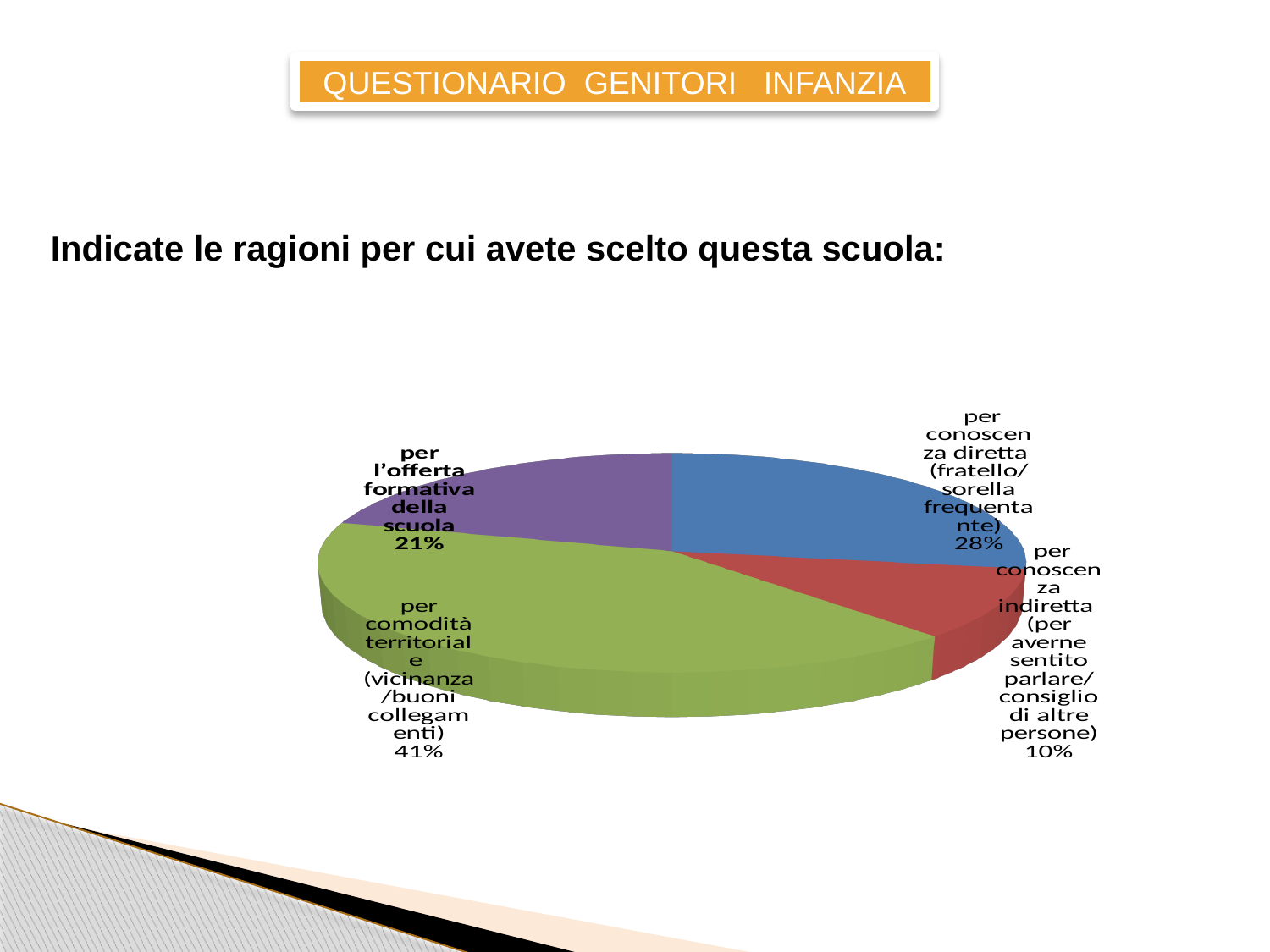

QUESTIONARIO  GENITORI   INFANZIA
Indicate le ragioni per cui avete scelto questa scuola:

[unsupported chart]